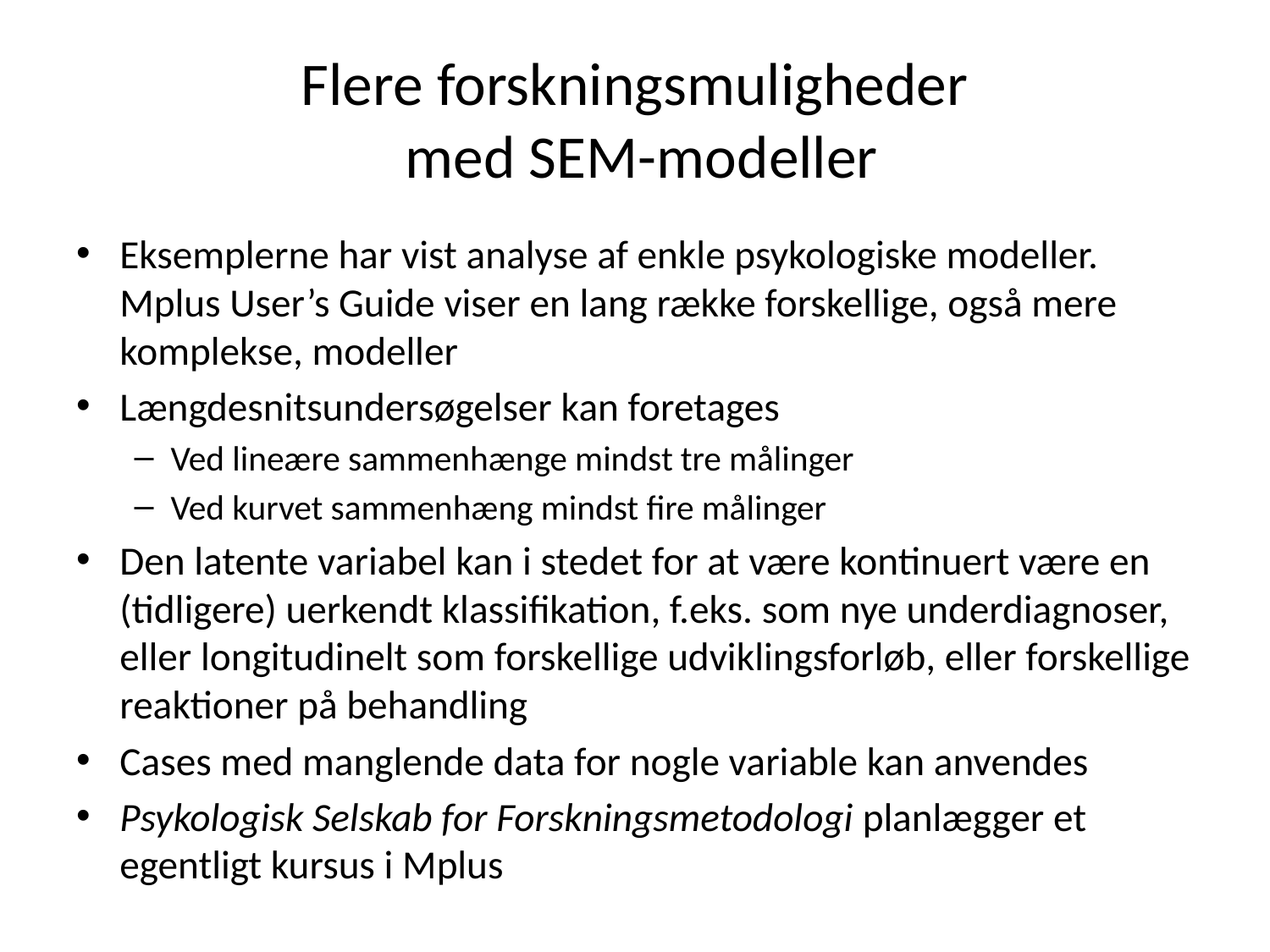

# Flere forskningsmuligheder med SEM-modeller
Eksemplerne har vist analyse af enkle psykologiske modeller. Mplus User’s Guide viser en lang række forskellige, også mere komplekse, modeller
Længdesnitsundersøgelser kan foretages
Ved lineære sammenhænge mindst tre målinger
Ved kurvet sammenhæng mindst fire målinger
Den latente variabel kan i stedet for at være kontinuert være en (tidligere) uerkendt klassifikation, f.eks. som nye underdiagnoser, eller longitudinelt som forskellige udviklingsforløb, eller forskellige reaktioner på behandling
Cases med manglende data for nogle variable kan anvendes
Psykologisk Selskab for Forskningsmetodologi planlægger et egentligt kursus i Mplus